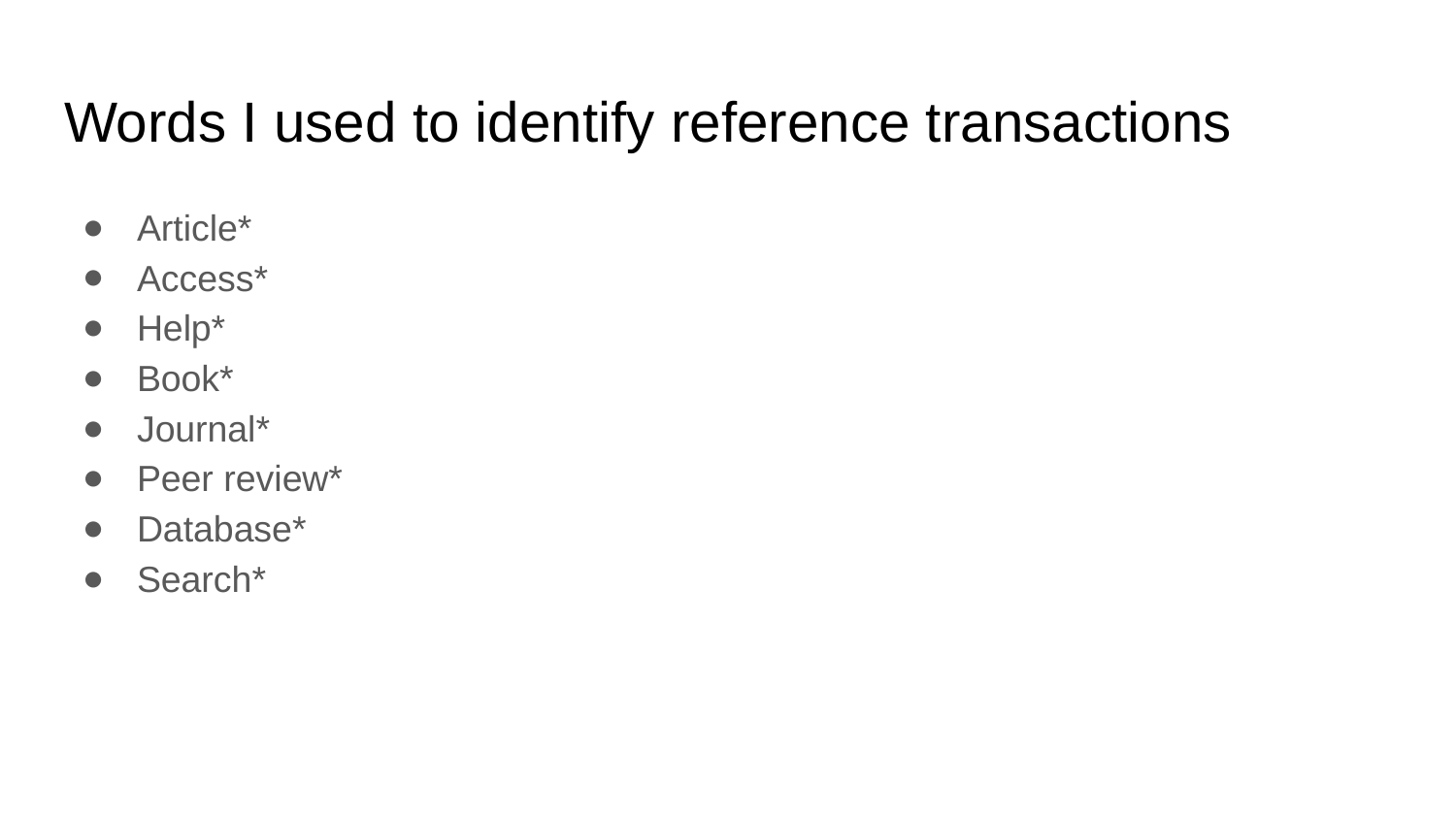

# Words I used to identify reference transactions
Article*
Access*
Help*
Book*
Journal*
Peer review*
Database*
Search*